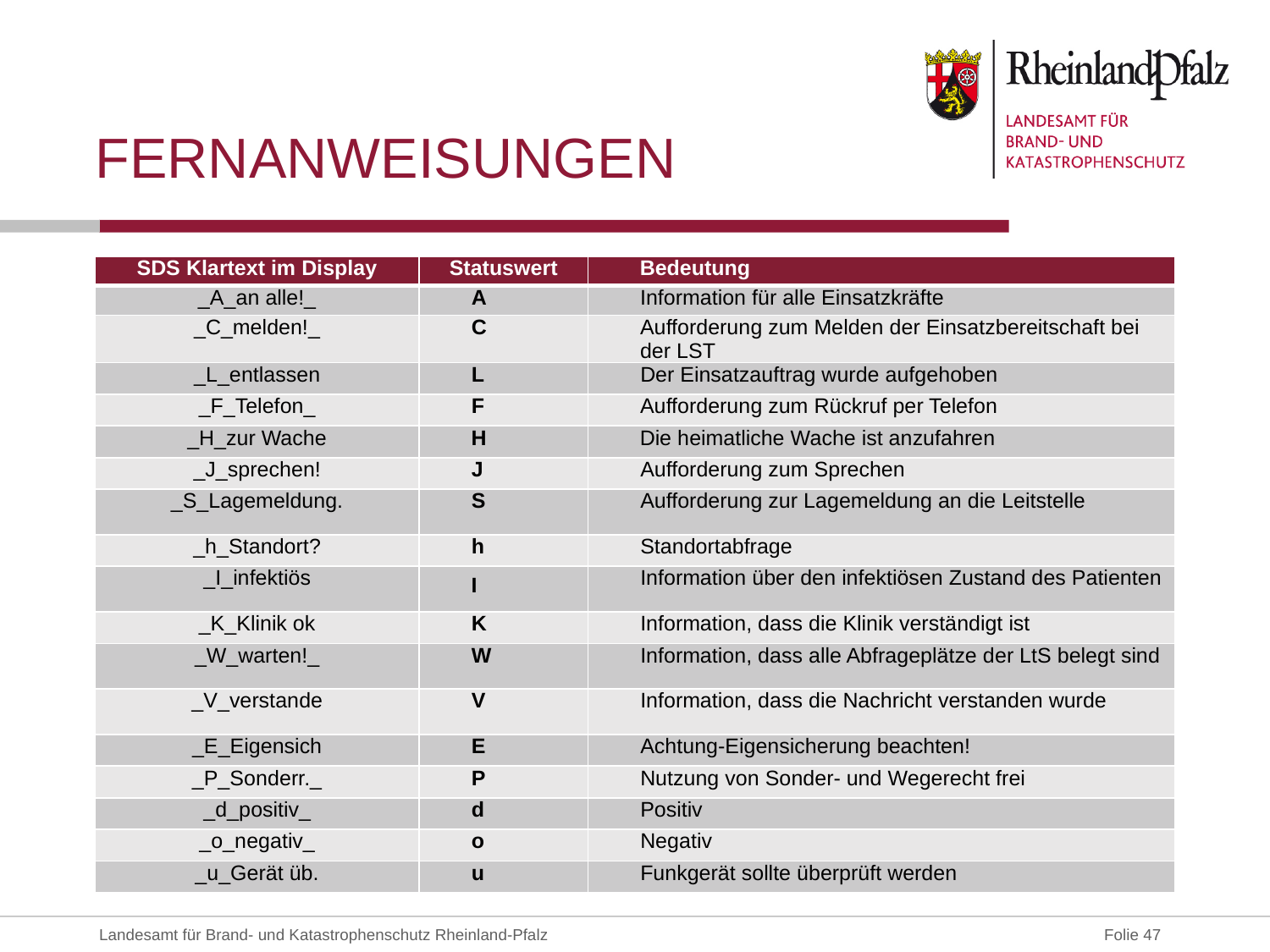

# Fernanweisungen
| SDS Klartext im Display | Statuswert | Bedeutung |
| --- | --- | --- |
| \_A\_an alle!\_ | A | Information für alle Einsatzkräfte |
| \_C\_melden!\_ | C | Aufforderung zum Melden der Einsatzbereitschaft bei der LST |
| \_L\_entlassen | L | Der Einsatzauftrag wurde aufgehoben |
| \_F\_Telefon\_ | F | Aufforderung zum Rückruf per Telefon |
| \_H\_zur Wache | H | Die heimatliche Wache ist anzufahren |
| \_J\_sprechen! | J | Aufforderung zum Sprechen |
| \_S\_Lagemeldung. | S | Aufforderung zur Lagemeldung an die Leitstelle |
| \_h\_Standort? | h | Standortabfrage |
| \_I\_infektiös | I | Information über den infektiösen Zustand des Patienten |
| \_K\_Klinik ok | K | Information, dass die Klinik verständigt ist |
| \_W\_warten!\_ | W | Information, dass alle Abfrageplätze der LtS belegt sind |
| \_V\_verstande | V | Information, dass die Nachricht verstanden wurde |
| \_E\_Eigensich | E | Achtung-Eigensicherung beachten! |
| \_P\_Sonderr.\_ | P | Nutzung von Sonder- und Wegerecht frei |
| \_d\_positiv\_ | d | Positiv |
| \_o\_negativ\_ | o | Negativ |
| \_u\_Gerät üb. | u | Funkgerät sollte überprüft werden |